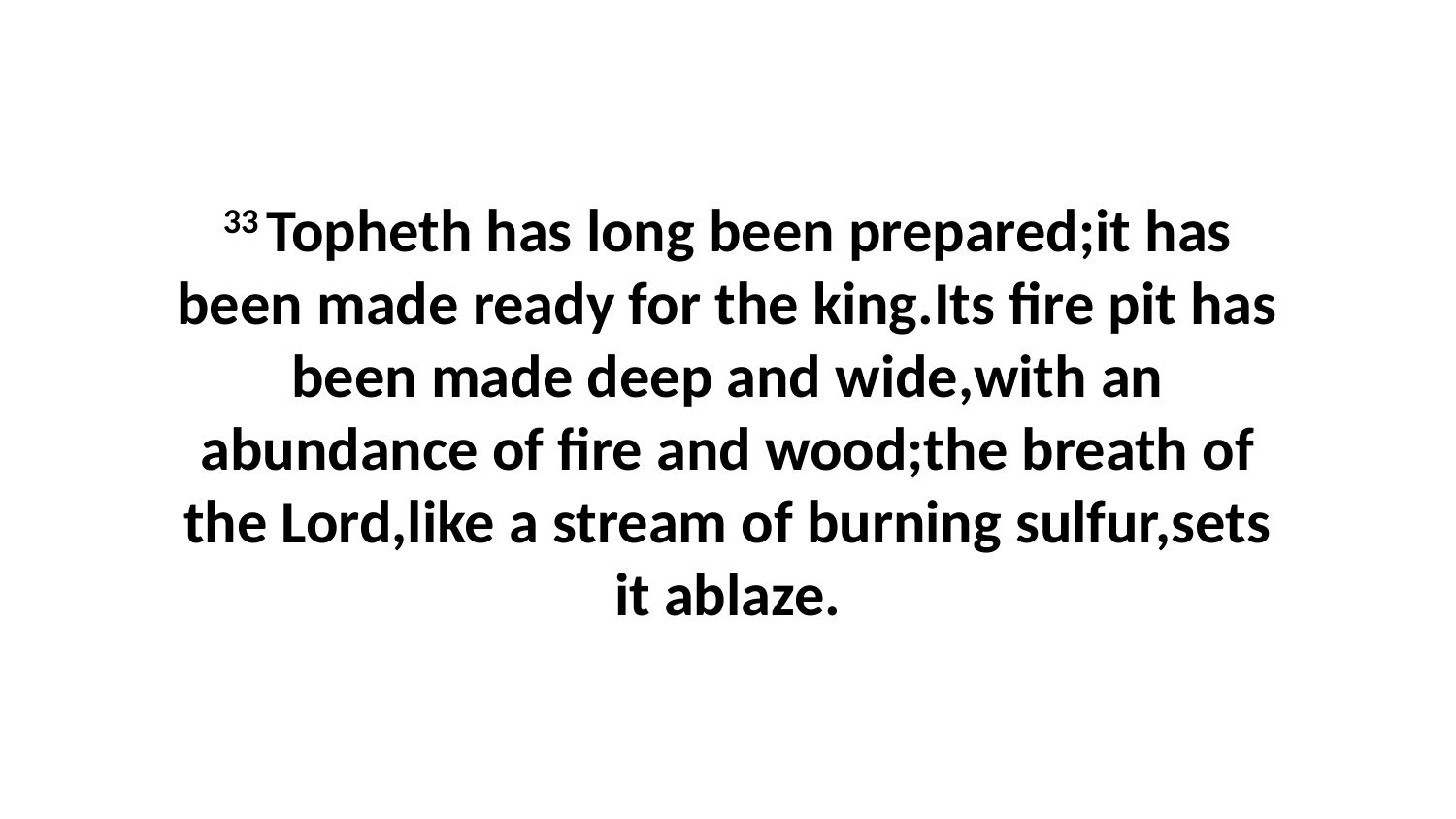

33 Topheth has long been prepared;it has been made ready for the king.Its fire pit has been made deep and wide,with an abundance of fire and wood;the breath of the Lord,like a stream of burning sulfur,sets it ablaze.